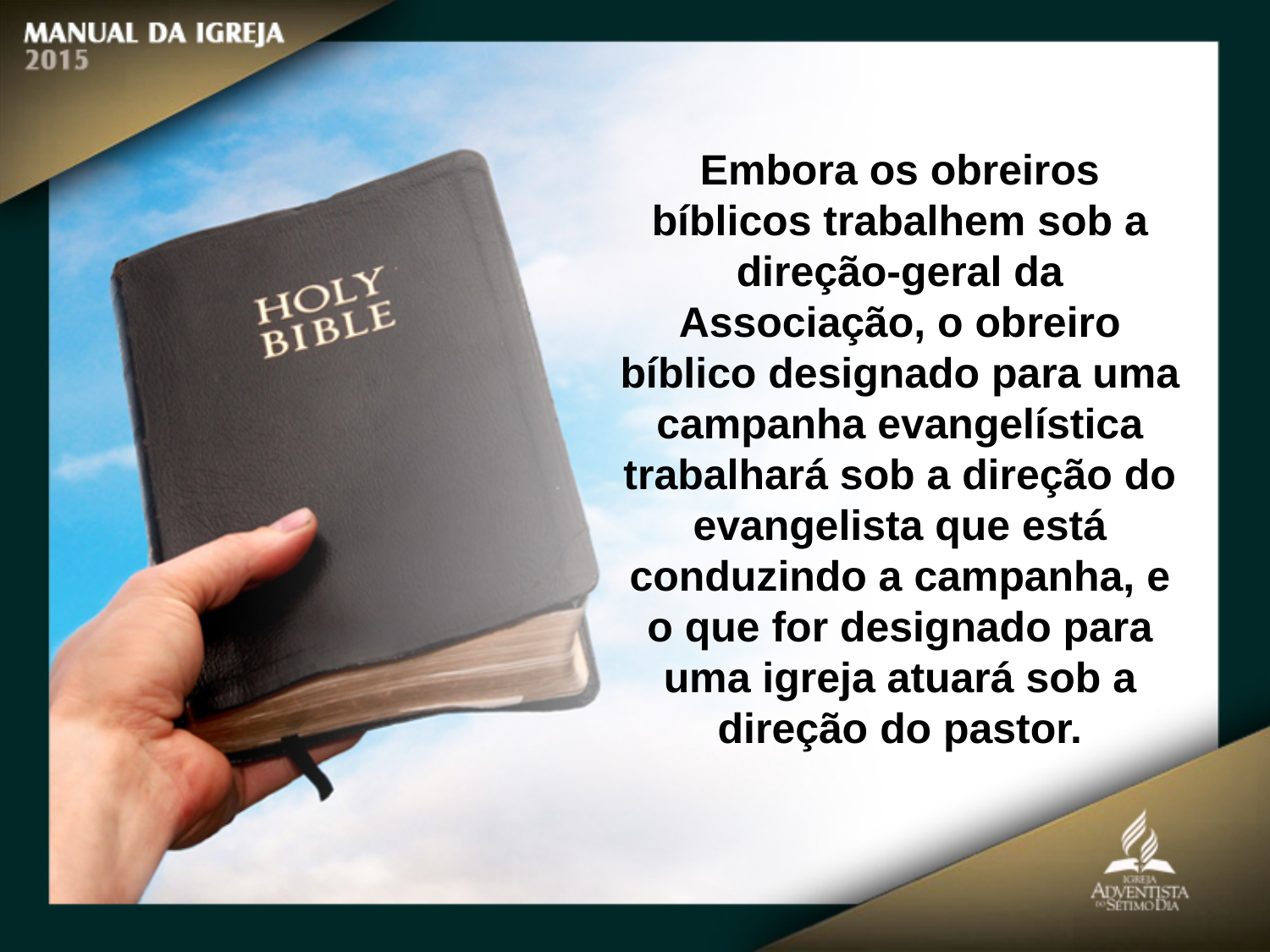

Embora os obreiros bíblicos trabalhem sob a direção-geral da Associação, o obreiro bíblico designado para uma campanha evangelística trabalhará sob a direção do
evangelista que está conduzindo a campanha, e o que for designado para uma igreja atuará sob a direção do pastor.